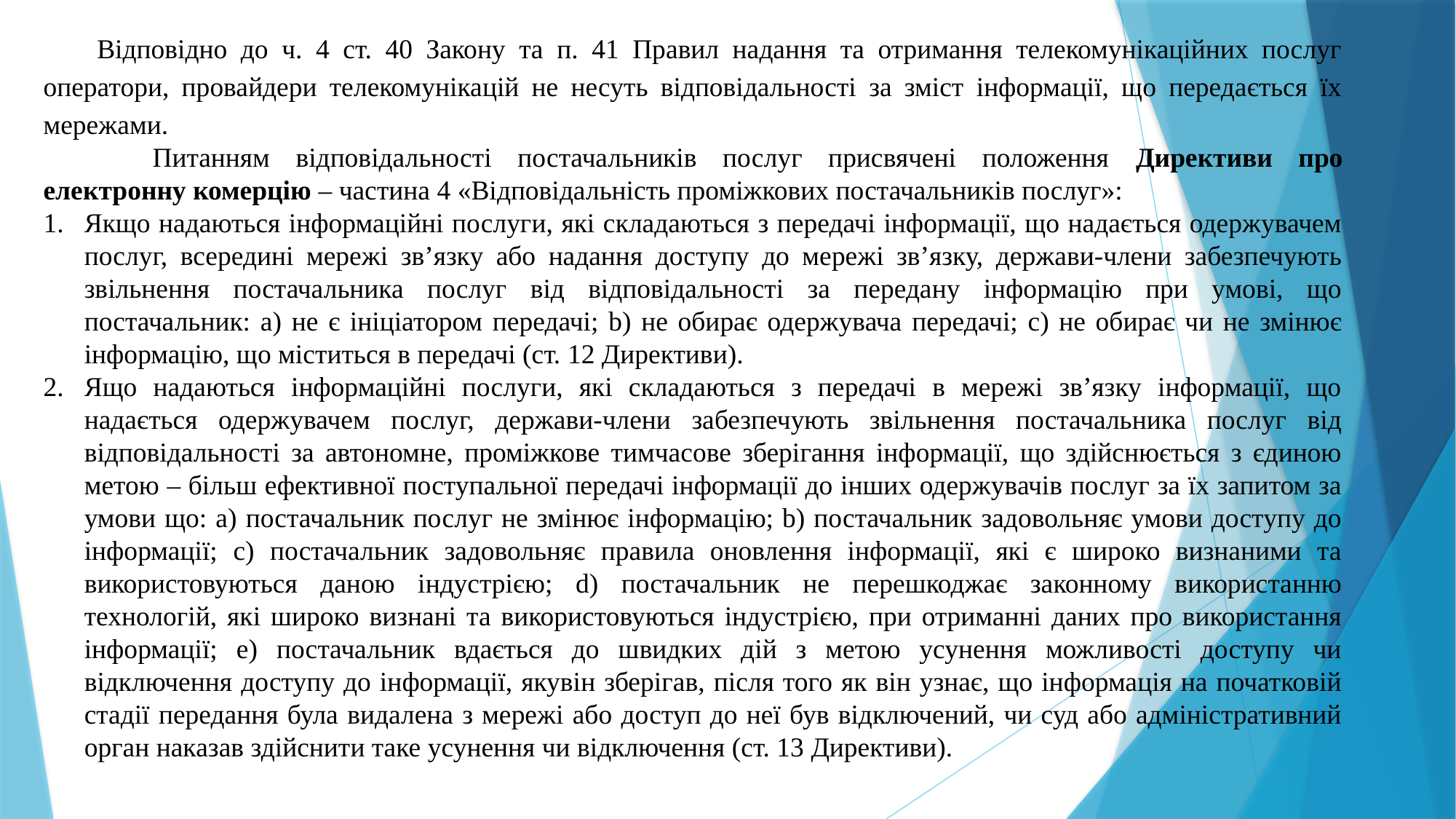

Відповідно до ч. 4 ст. 40 Закону та п. 41 Правил надання та отримання телекомунікаційних послуг оператори, провайдери телекомунікацій не несуть відповідальності за зміст інформації, що передається їх мережами.
	Питанням відповідальності постачальників послуг присвячені положення Директиви про електронну комерцію – частина 4 «Відповідальність проміжкових постачальників послуг»:
Якщо надаються інформаційні послуги, які складаються з передачі інформації, що надається одержувачем послуг, всередині мережі зв’язку або надання доступу до мережі зв’язку, держави-члени забезпечують звільнення постачальника послуг від відповідальності за передану інформацію при умові, що постачальник: a) не є ініціатором передачі; b) не обирає одержувача передачі; c) не обирає чи не змінює інформацію, що міститься в передачі (ст. 12 Директиви).
Ящо надаються інформаційні послуги, які складаються з передачі в мережі зв’язку інформації, що надається одержувачем послуг, держави-члени забезпечують звільнення постачальника послуг від відповідальності за автономне, проміжкове тимчасове зберігання інформації, що здійснюється з єдиною метою – більш ефективної поступальної передачі інформації до інших одержувачів послуг за їх запитом за умови що: a) постачальник послуг не змінює інформацію; b) постачальник задовольняє умови доступу до інформації; c) постачальник задовольняє правила оновлення інформації, які є широко визнаними та використовуються даною індустрією; d) постачальник не перешкоджає законному використанню технологій, які широко визнані та використовуються індустрією, при отриманні даних про використання інформації; e) постачальник вдається до швидких дій з метою усунення можливості доступу чи відключення доступу до інформації, якувін зберігав, після того як він узнає, що інформація на початковій стадії передання була видалена з мережі або доступ до неї був відключений, чи суд або адміністративний орган наказав здійснити таке усунення чи відключення (ст. 13 Директиви).